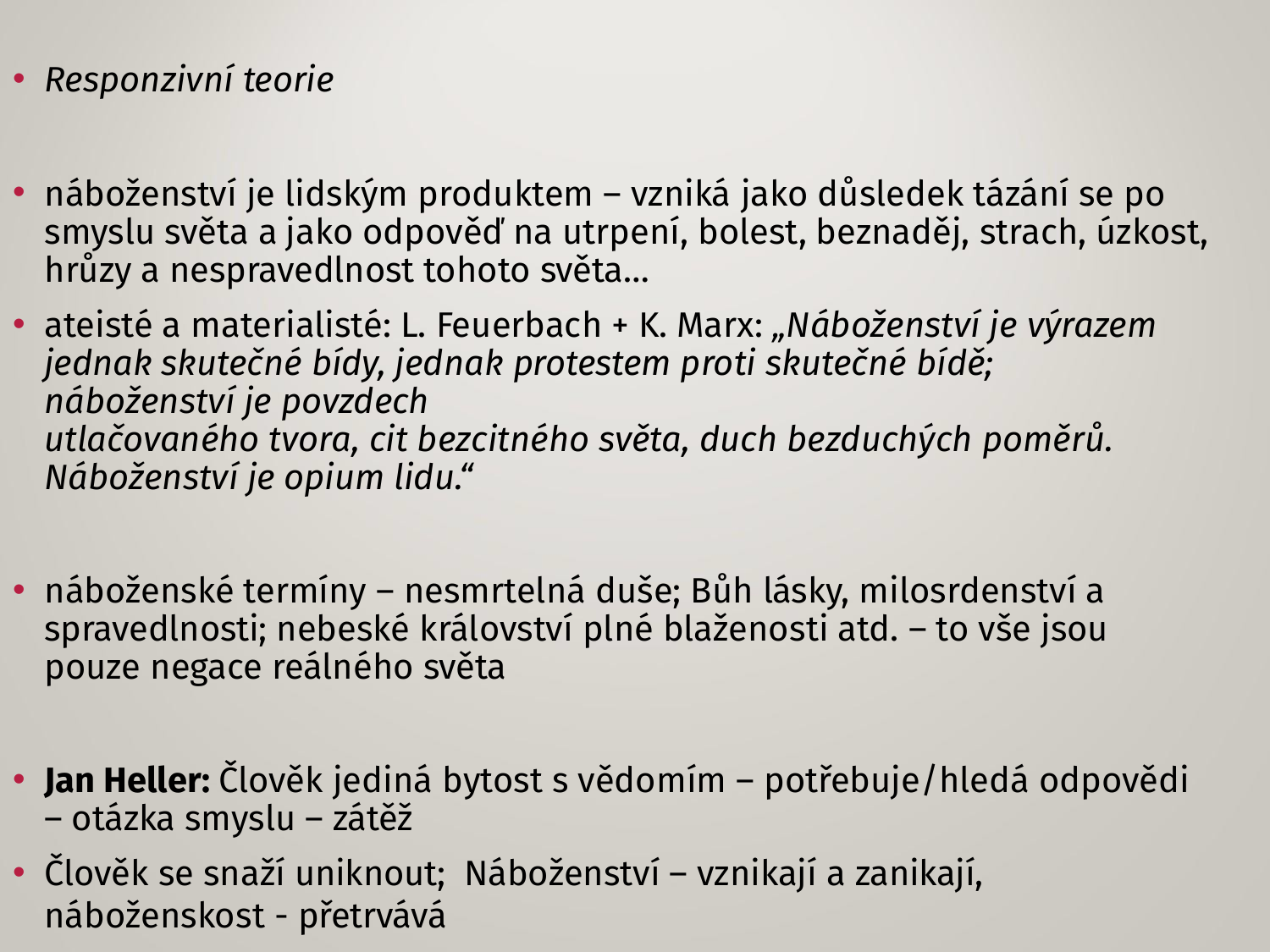

Responzivní teorie

náboženství je lidským produktem – vzniká jako důsledek tázání se po smyslu světa a jako odpověď na utrpení, bolest, beznaděj, strach, úzkost, hrůzy a nespravedlnost tohoto světa…
ateisté a materialisté: L. Feuerbach + K. Marx: „Náboženství je výrazem jednak skutečné bídy, jednak protestem proti skutečné bídě; náboženství je povzdech
utlačovaného tvora, cit bezcitného světa, duch bezduchých poměrů. Náboženství je opium lidu.“

náboženské termíny – nesmrtelná duše; Bůh lásky, milosrdenství a spravedlnosti; nebeské království plné blaženosti atd. – to vše jsou pouze negace reálného světa

Jan Heller: Člověk jediná bytost s vědomím – potřebuje/hledá odpovědi – otázka smyslu – zátěž
Člověk se snaží uniknout;  Náboženství – vznikají a zanikají, náboženskost - přetrvává